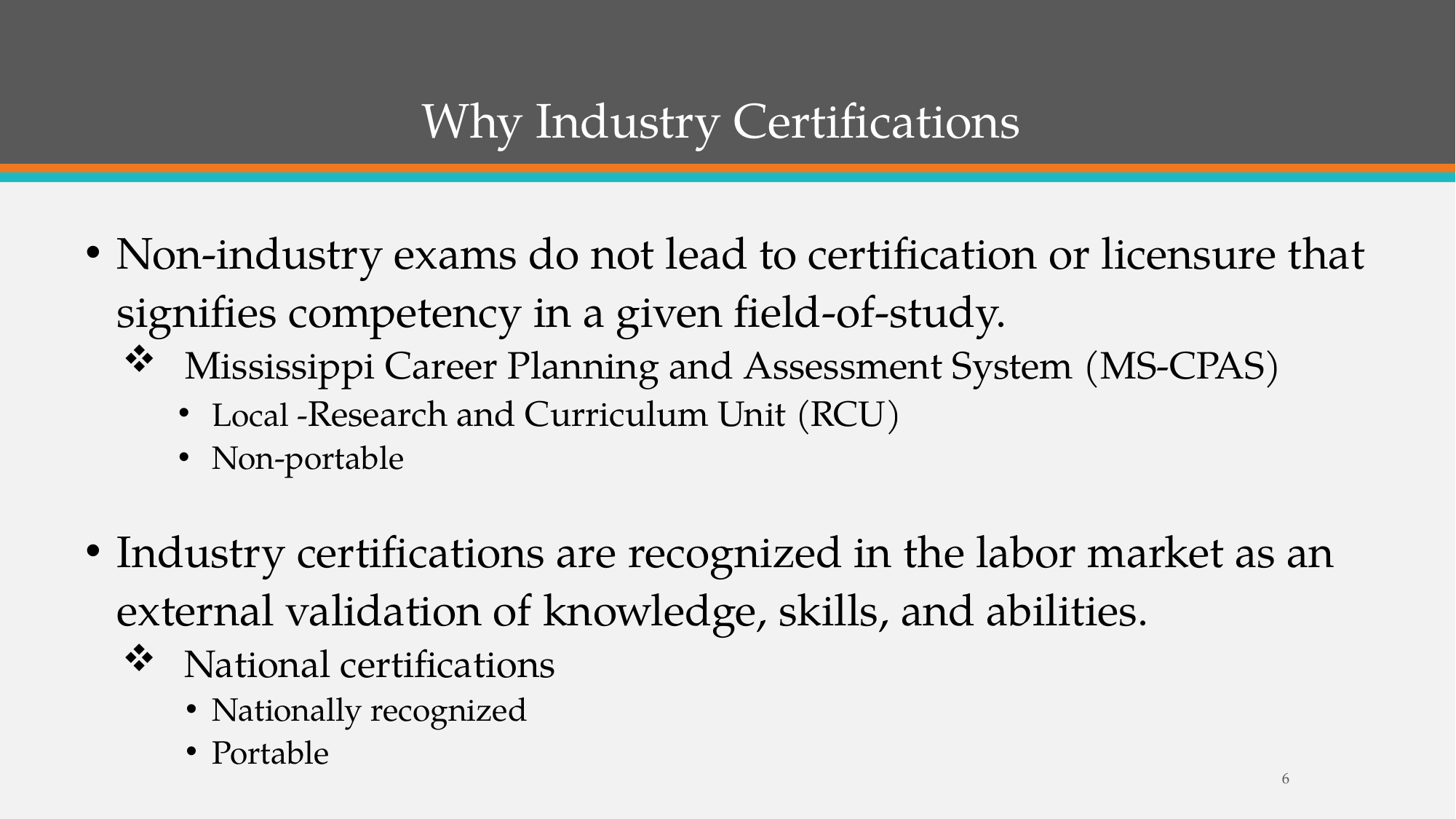

# Why Industry Certifications
Non-industry exams do not lead to certification or licensure that signifies competency in a given field-of-study.
   Mississippi Career Planning and Assessment System (MS-CPAS)
Local -Research and Curriculum Unit (RCU)
Non-portable

Industry certifications are recognized in the labor market as an external validation of knowledge, skills, and abilities.
National certifications
Nationally recognized
Portable

6